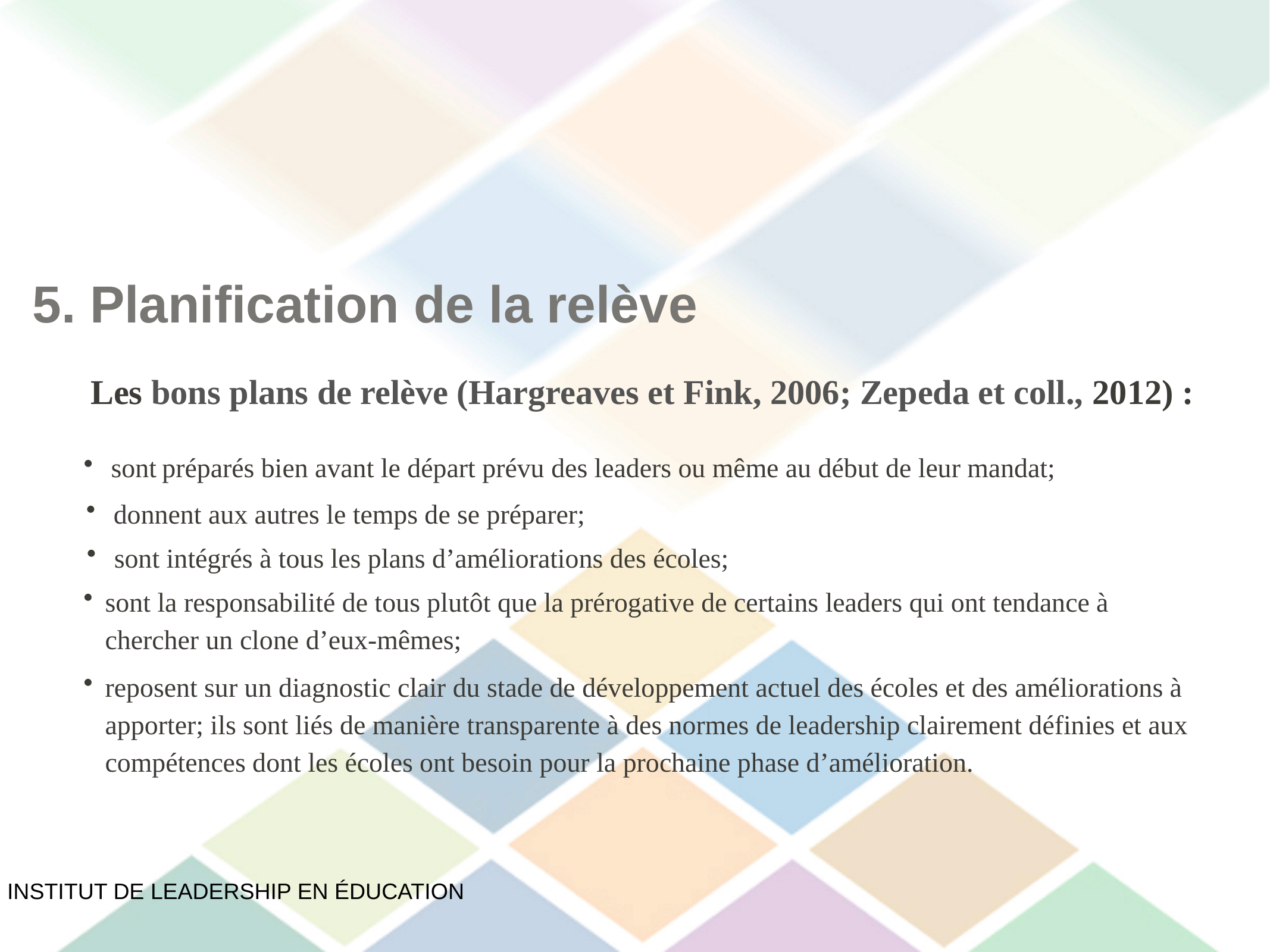

5. Planification de la relève
 	Les bons plans de relève (Hargreaves et Fink, 2006; Zepeda et coll., 2012) :
sont préparés bien avant le départ prévu des leaders ou même au début de leur mandat;
donnent aux autres le temps de se préparer;
sont intégrés à tous les plans d’améliorations des écoles;
sont la responsabilité de tous plutôt que la prérogative de certains leaders qui ont tendance à chercher un clone d’eux-mêmes;
reposent sur un diagnostic clair du stade de développement actuel des écoles et des améliorations à apporter; ils sont liés de manière transparente à des normes de leadership clairement définies et aux compétences dont les écoles ont besoin pour la prochaine phase d’amélioration.
INSTITUT DE LEADERSHIP EN ÉDUCATION